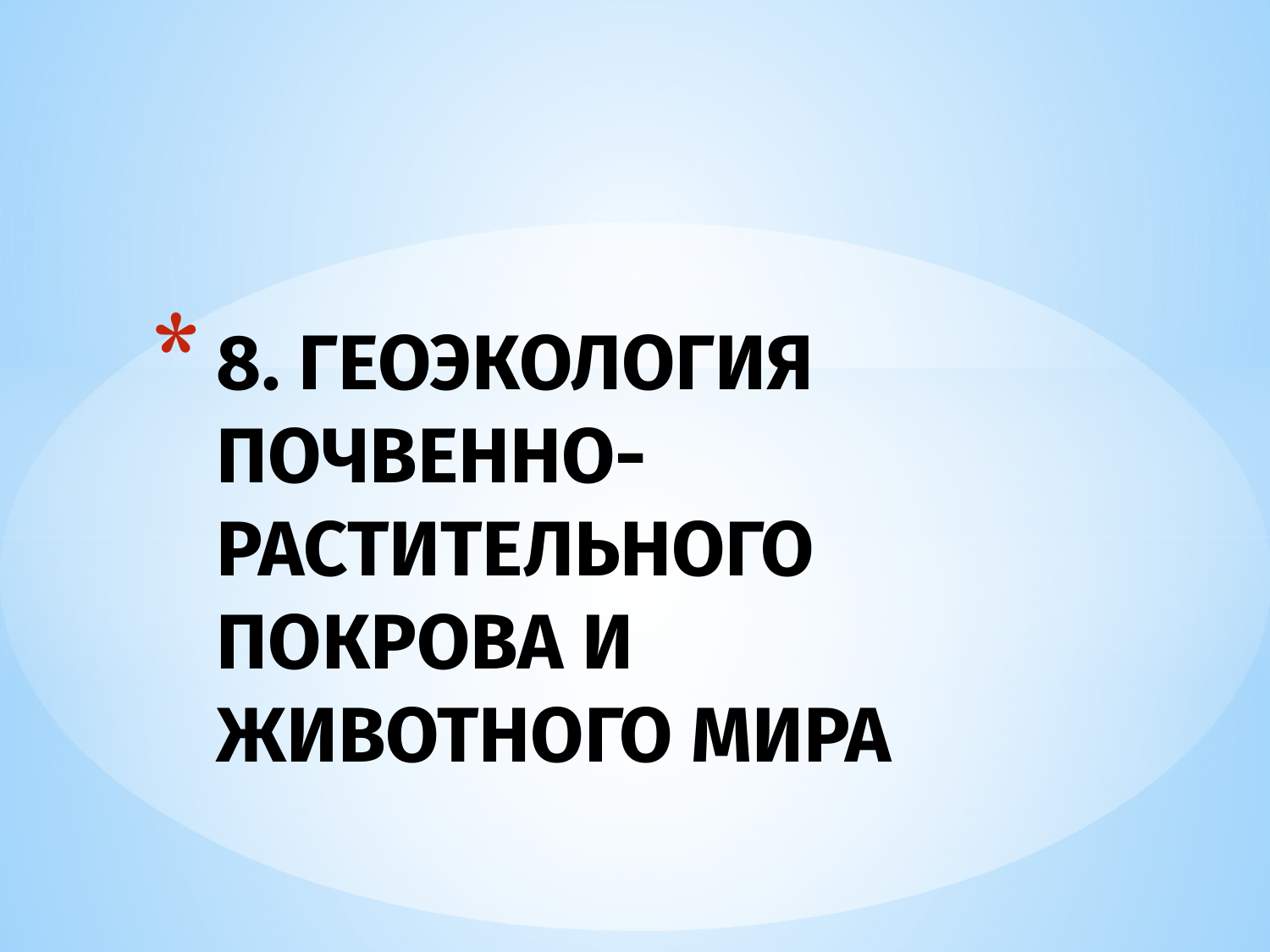

# 8. ГЕОЭКОЛОГИЯ ПОЧВЕННО-РАСТИТЕЛЬНОГО ПОКРОВА И ЖИВОТНОГО МИРА